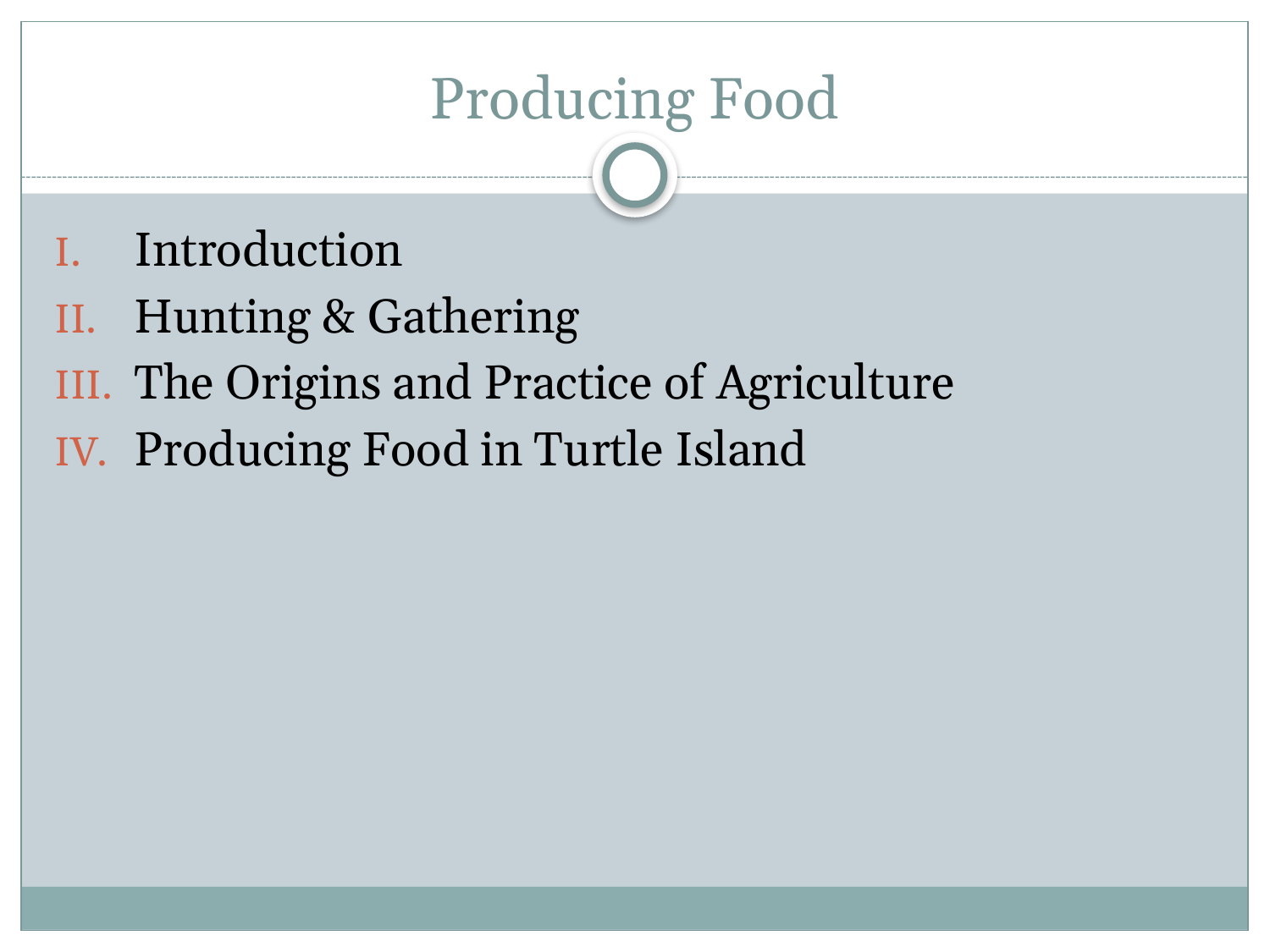

# Producing Food
Introduction
Hunting & Gathering
The Origins and Practice of Agriculture
Producing Food in Turtle Island